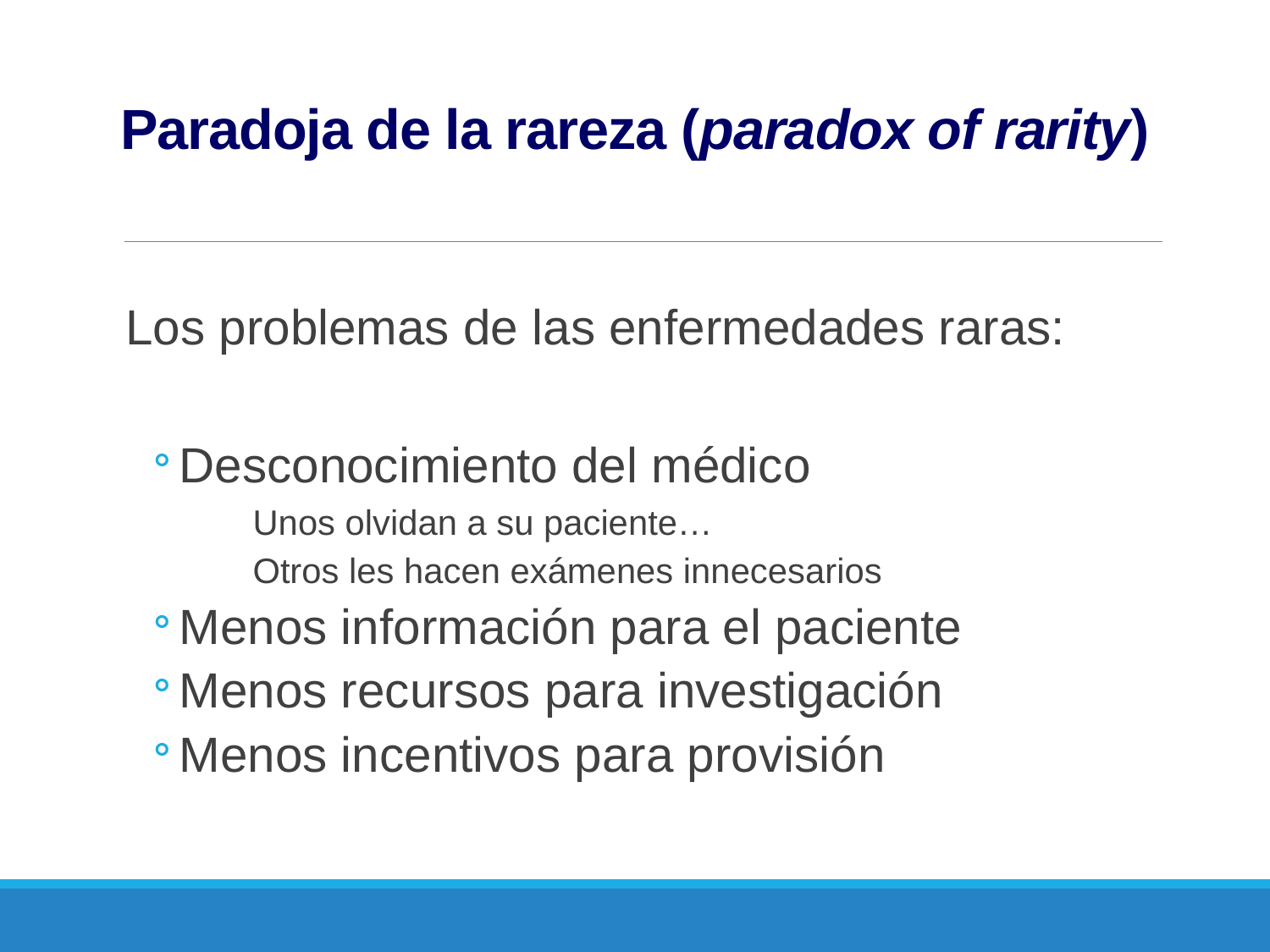

# Paradoja de la rareza (paradox of rarity)
Los problemas de las enfermedades raras:

Desconocimiento del médico
Unos olvidan a su paciente…
Otros les hacen exámenes innecesarios
Menos información para el paciente
Menos recursos para investigación
Menos incentivos para provisión